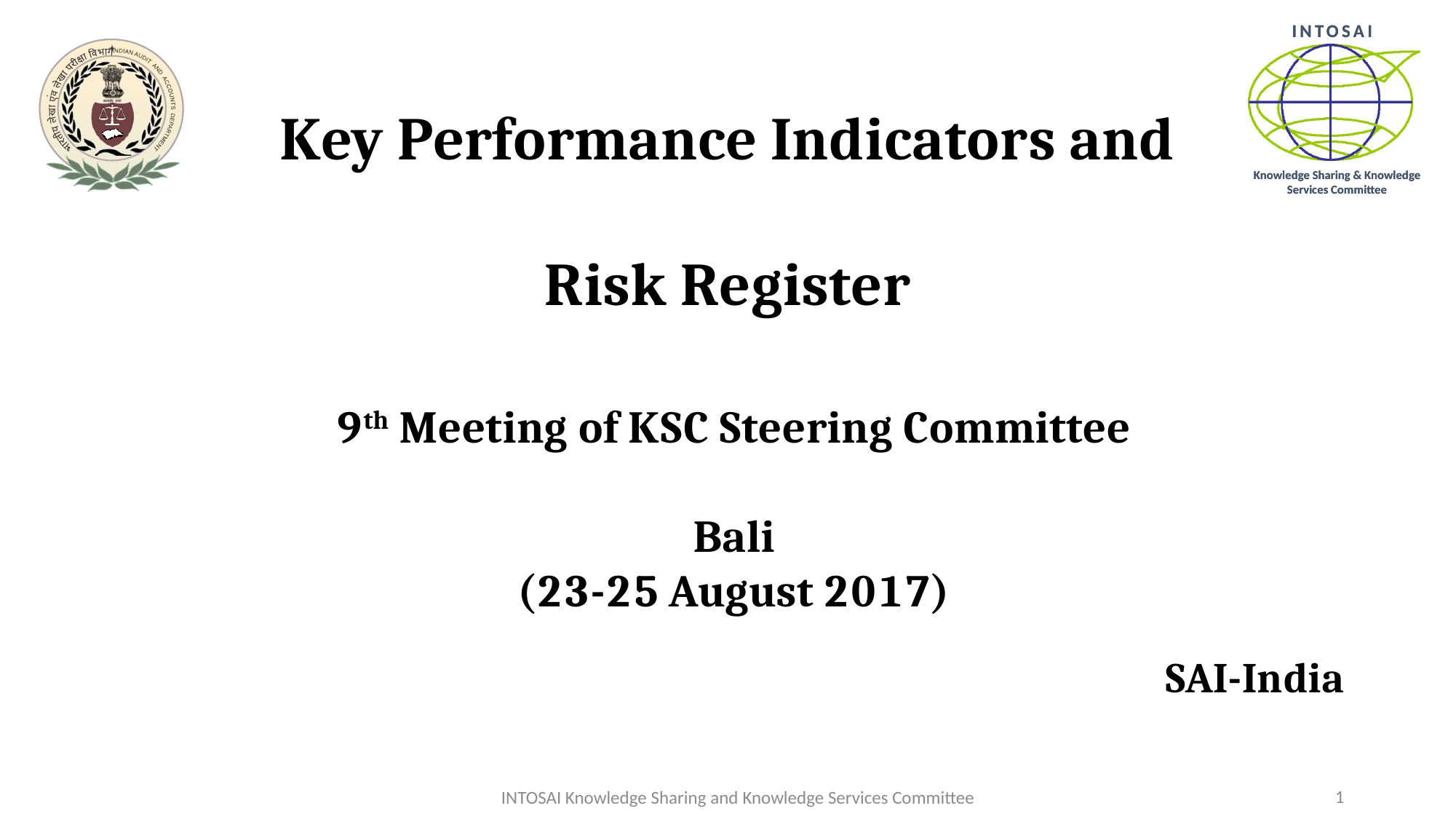

# Key Performance Indicators and Risk Register
9th Meeting of KSC Steering Committee

Bali
(23-25 August 2017)
SAI-India
1
INTOSAI Knowledge Sharing and Knowledge Services Committee